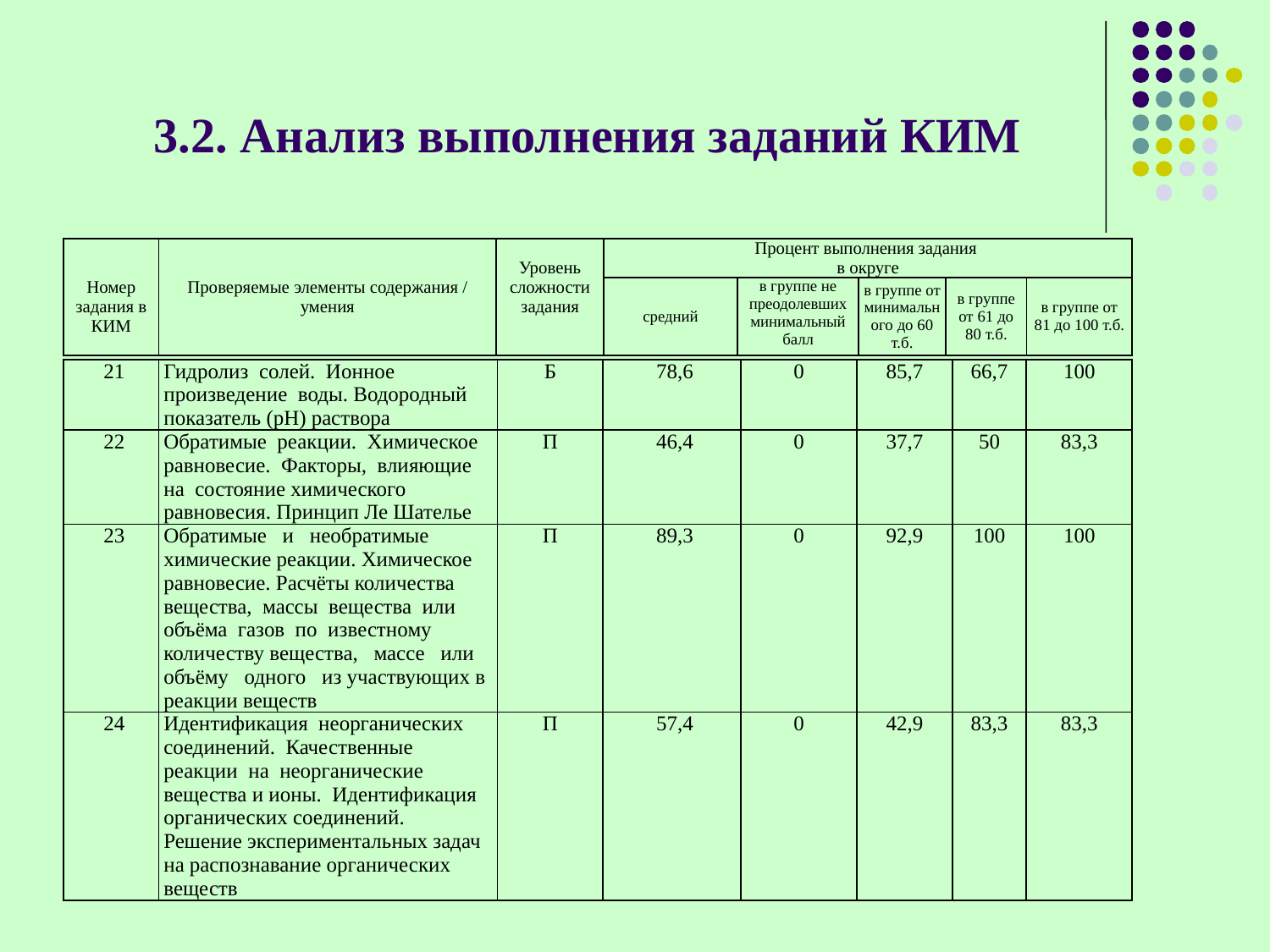

# 3.2. Анализ выполнения заданий КИМ
| Номер задания в КИМ | Проверяемые элементы содержания / умения | Уровень сложности задания | Процент выполнения задания в округе |  |  |  |  |
| --- | --- | --- | --- | --- | --- | --- | --- |
|  |  |  | средний | в группе не преодолевших минимальный балл | в группе от минимального до 60 т.б. | в группе от 61 до 80 т.б. | в группе от 81 до 100 т.б. |
| 21 | Гидролиз солей. Ионное произведение воды. Водородный показатель (pH) раствора | Б | 78,6 | 0 | 85,7 | 66,7 | 100 |
| --- | --- | --- | --- | --- | --- | --- | --- |
| 22 | Обратимые реакции. Химическое равновесие. Факторы, влияющие на состояние химического равновесия. Принцип Ле Шателье | П | 46,4 | 0 | 37,7 | 50 | 83,3 |
| 23 | Обратимые и необратимые химические реакции. Химическое равновесие. Расчёты количества вещества, массы вещества или объёма газов по известному количеству вещества, массе или объёму одного из участвующих в реакции веществ | П | 89,3 | 0 | 92,9 | 100 | 100 |
| 24 | Идентификация неорганических соединений. Качественные реакции на неорганические вещества и ионы. Идентификация органических соединений. Решение экспериментальных задач на распознавание органических веществ | П | 57,4 | 0 | 42,9 | 83,3 | 83,3 |